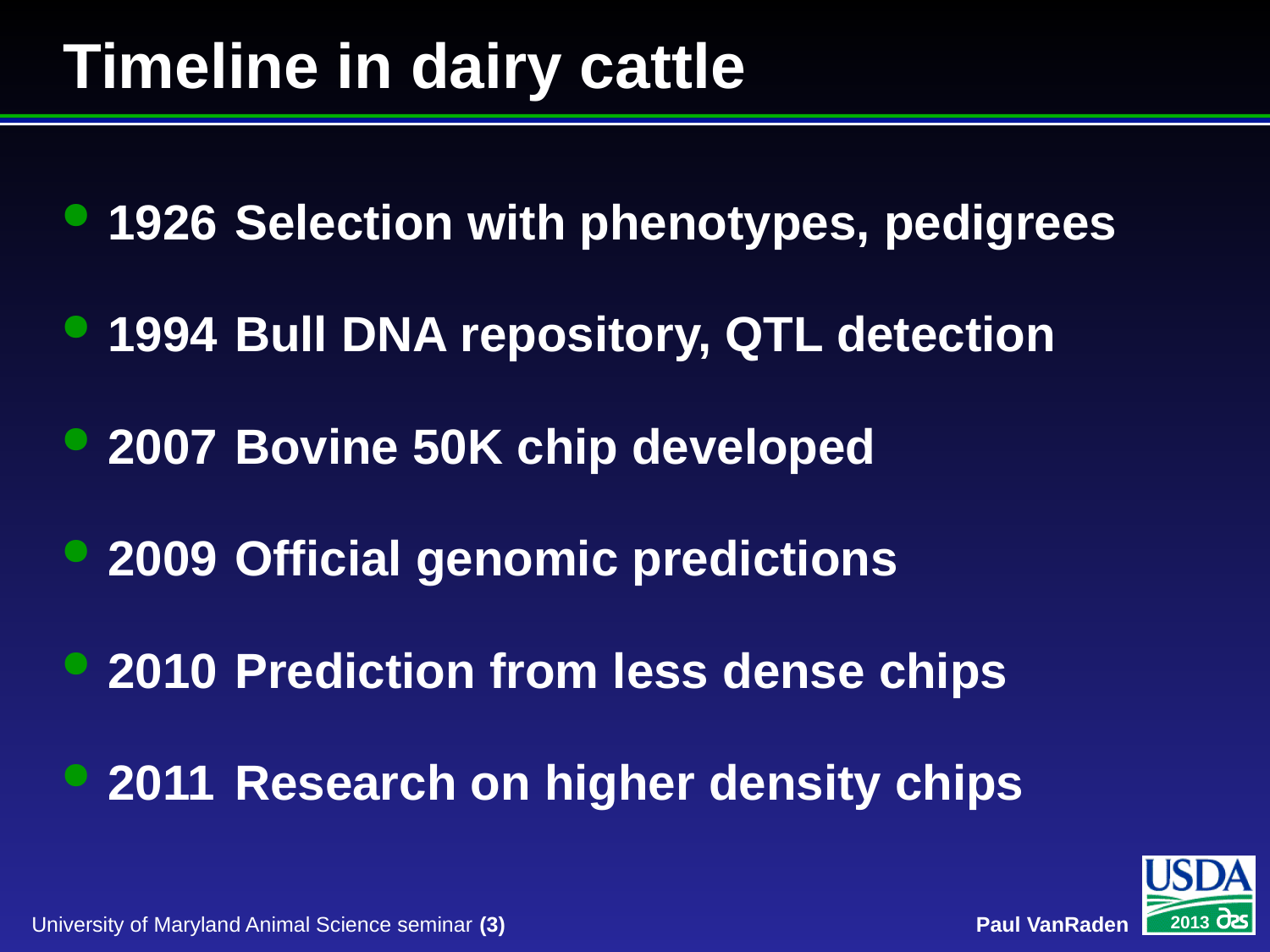

# Timeline in dairy cattle
1926	Selection with phenotypes, pedigrees
1994	Bull DNA repository, QTL detection
2007	Bovine 50K chip developed
2009	Official genomic predictions
2010	Prediction from less dense chips
2011	Research on higher density chips